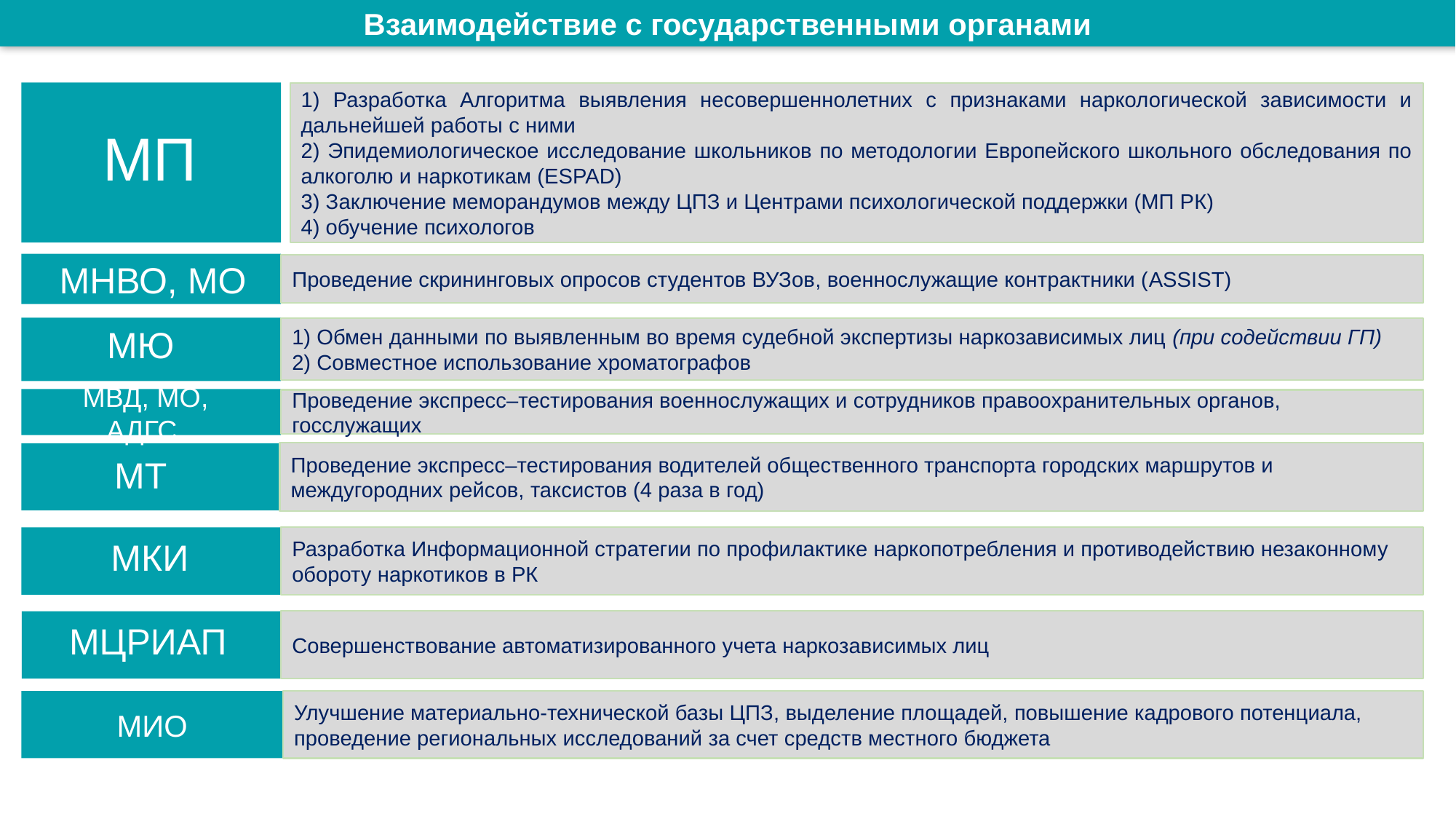

Взаимодействие с государственными органами

1) Разработка Алгоритма выявления несовершеннолетних с признаками наркологической зависимости и дальнейшей работы с ними
2) Эпидемиологическое исследование школьников по методологии Европейского школьного обследования по алкоголю и наркотикам (ESPAD)
3) Заключение меморандумов между ЦПЗ и Центрами психологической поддержки (МП РК)
4) обучение психологов
МП

Проведение скрининговых опросов студентов ВУЗов, военнослужащие контрактники (ASSIST)

МНВО, МО

МЮ

1) Обмен данными по выявленным во время судебной экспертизы наркозависимых лиц (при содействии ГП)
2) Совместное использование хроматографов

Проведение экспресс–тестирования военнослужащих и сотрудников правоохранительных органов, госслужащих

МВД, МО, АДГС
Проведение экспресс–тестирования водителей общественного транспорта городских маршрутов и междугородних рейсов, таксистов (4 раза в год)

МТ
Разработка Информационной стратегии по профилактике наркопотребления и противодействию незаконному обороту наркотиков в РК

МКИ
Совершенствование автоматизированного учета наркозависимых лиц

МЦРИАП
МИО
Улучшение материально-технической базы ЦПЗ, выделение площадей, повышение кадрового потенциала, проведение региональных исследований за счет средств местного бюджета